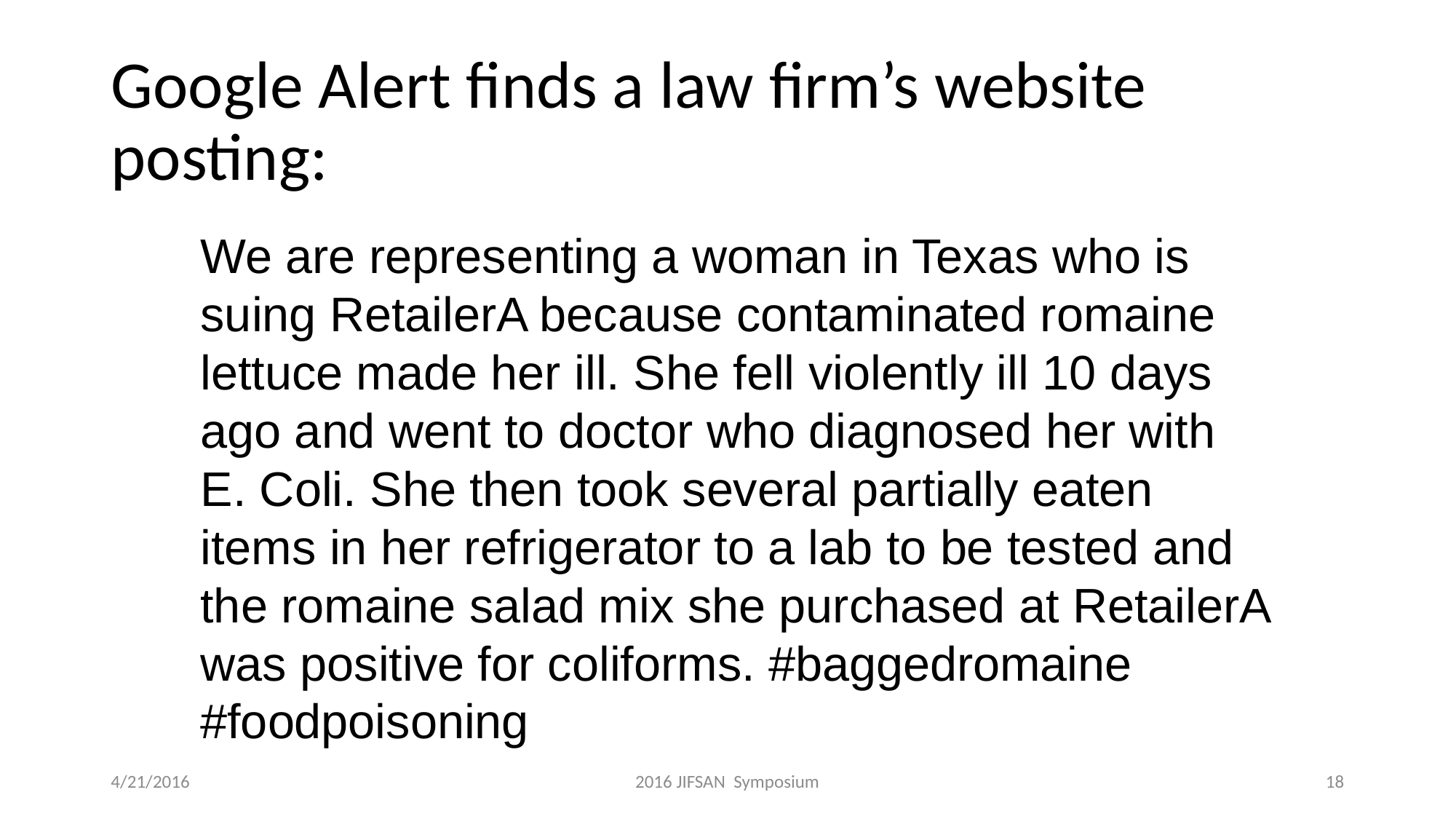

# Google Alert finds a law firm’s website posting:

We are representing a woman in Texas who is suing RetailerA because contaminated romaine lettuce made her ill. She fell violently ill 10 days ago and went to doctor who diagnosed her with E. Coli. She then took several partially eaten items in her refrigerator to a lab to be tested and the romaine salad mix she purchased at RetailerA was positive for coliforms. #baggedromaine #foodpoisoning
4/21/2016
2016 JIFSAN  Symposium
18